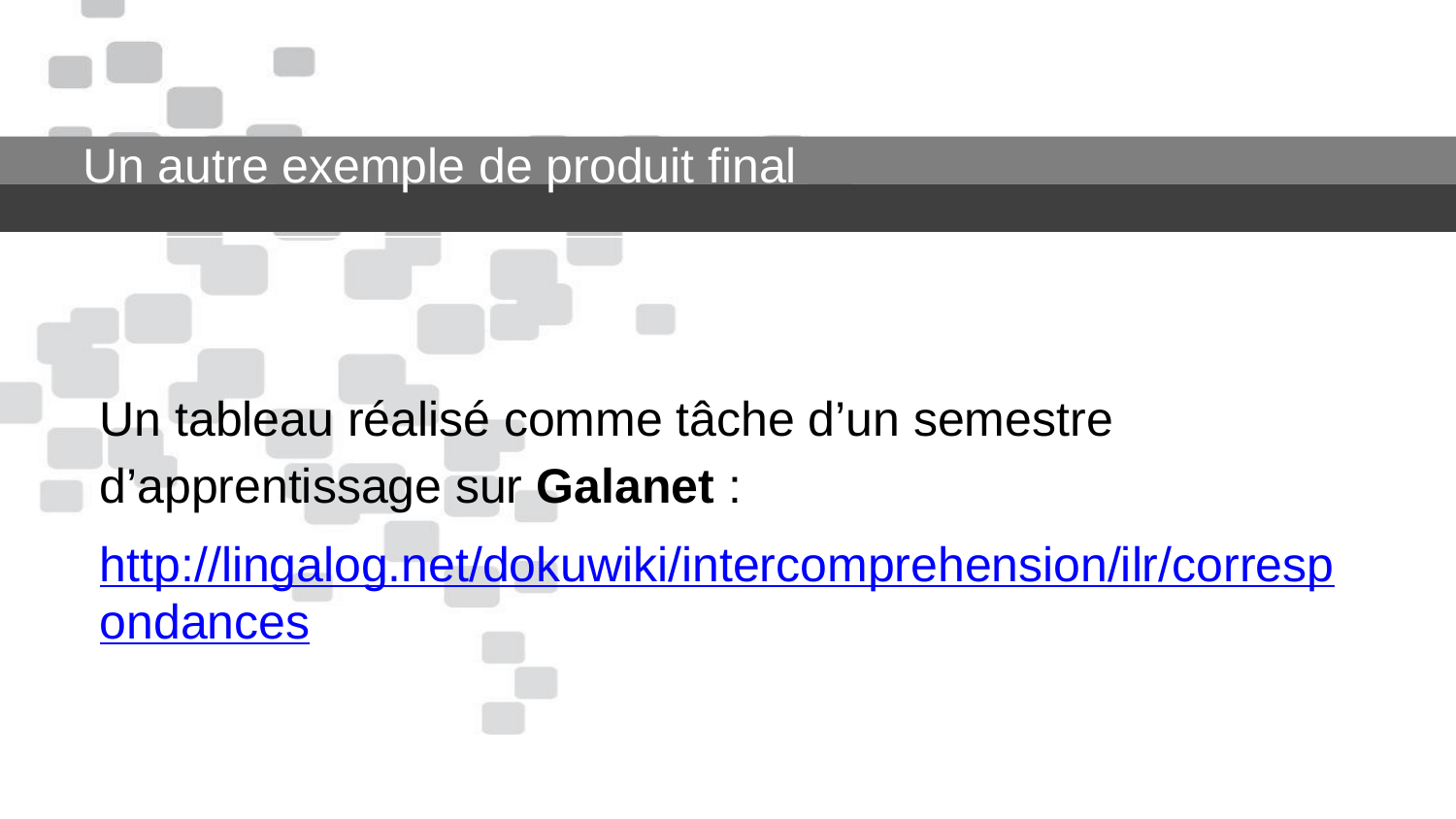

Un autre exemple de produit final
Un tableau réalisé comme tâche d’un semestre d’apprentissage sur Galanet :
http://lingalog.net/dokuwiki/intercomprehension/ilr/correspondances